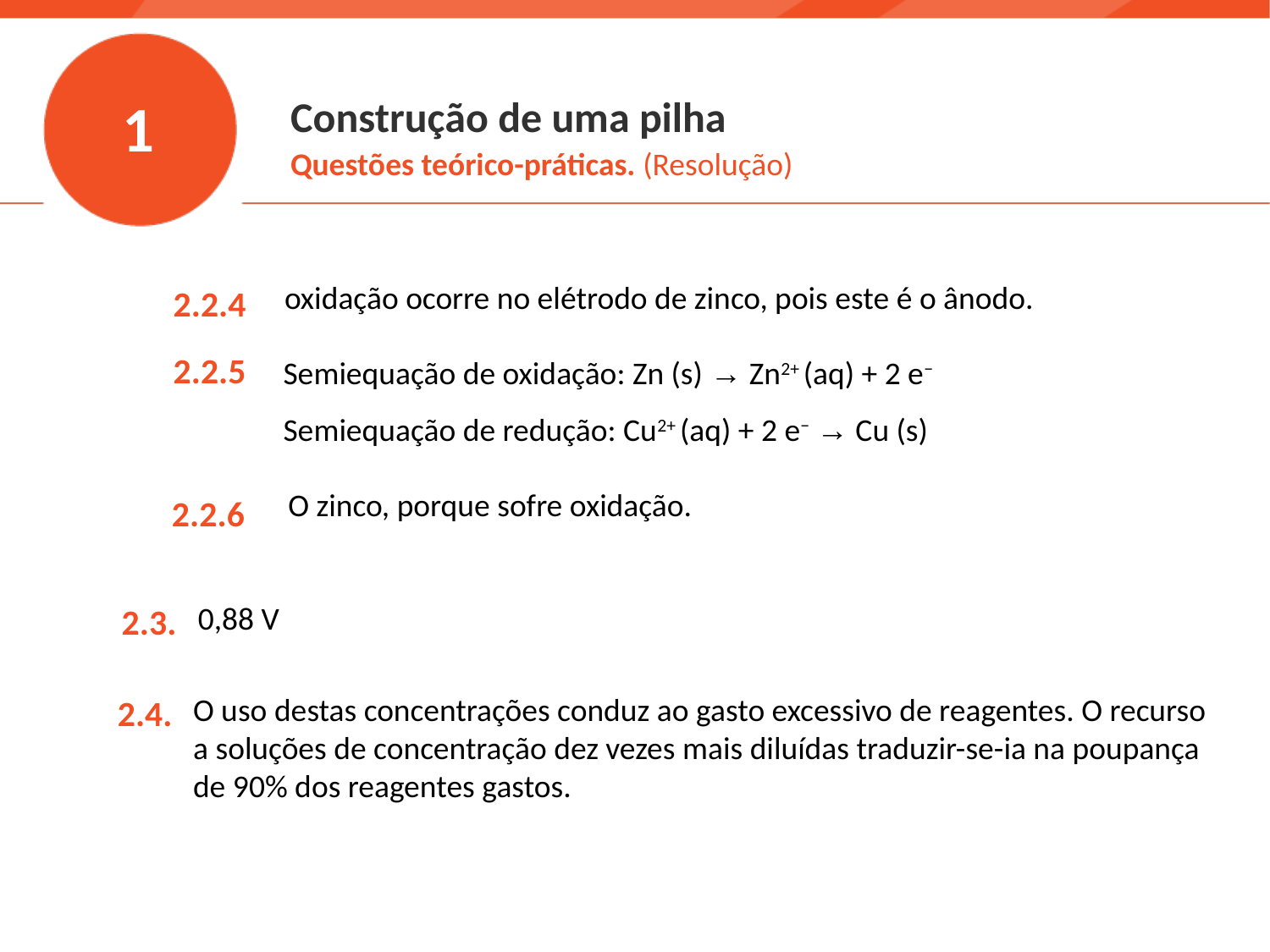

1
Construção de uma pilha
Questões teórico-práticas. (Resolução)
2.2.4
oxidação ocorre no elétrodo de zinco, pois este é o ânodo.
2.2.5
Semiequação de oxidação: Zn (s) → Zn2+ (aq) + 2 e−
Semiequação de redução: Cu2+ (aq) + 2 e− → Cu (s)
2.2.6
O zinco, porque sofre oxidação.
2.3.
0,88 V
2.4.
O uso destas concentrações conduz ao gasto excessivo de reagentes. O recurso a soluções de concentração dez vezes mais diluídas traduzir-se-ia na poupança de 90% dos reagentes gastos.
24